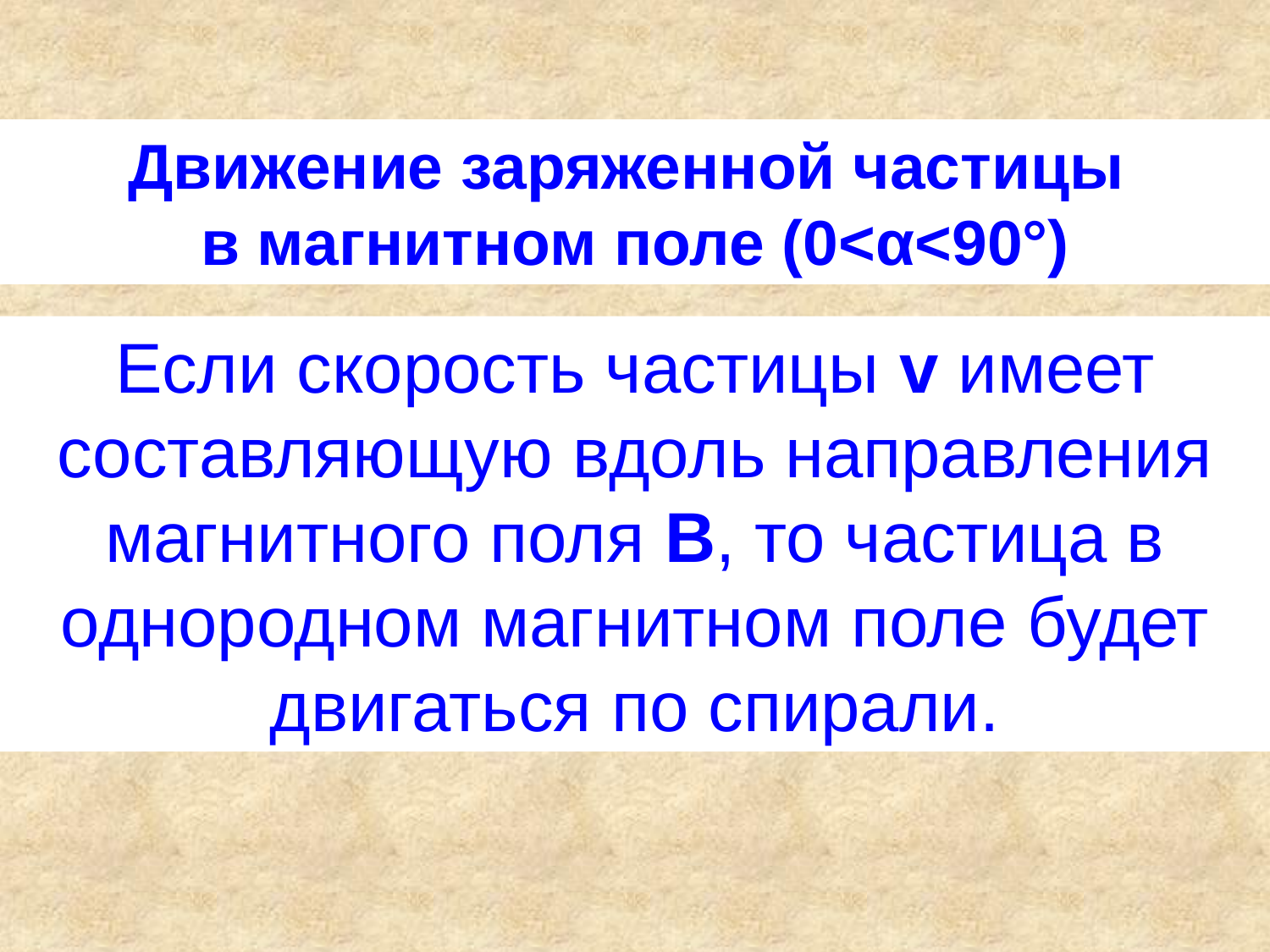

Движение заряженной частицы
в магнитном поле (0<α<90°)
Если скорость частицы v имеет составляющую вдоль направления магнитного поля B, то частица в однородном магнитном поле будет двигаться по спирали.